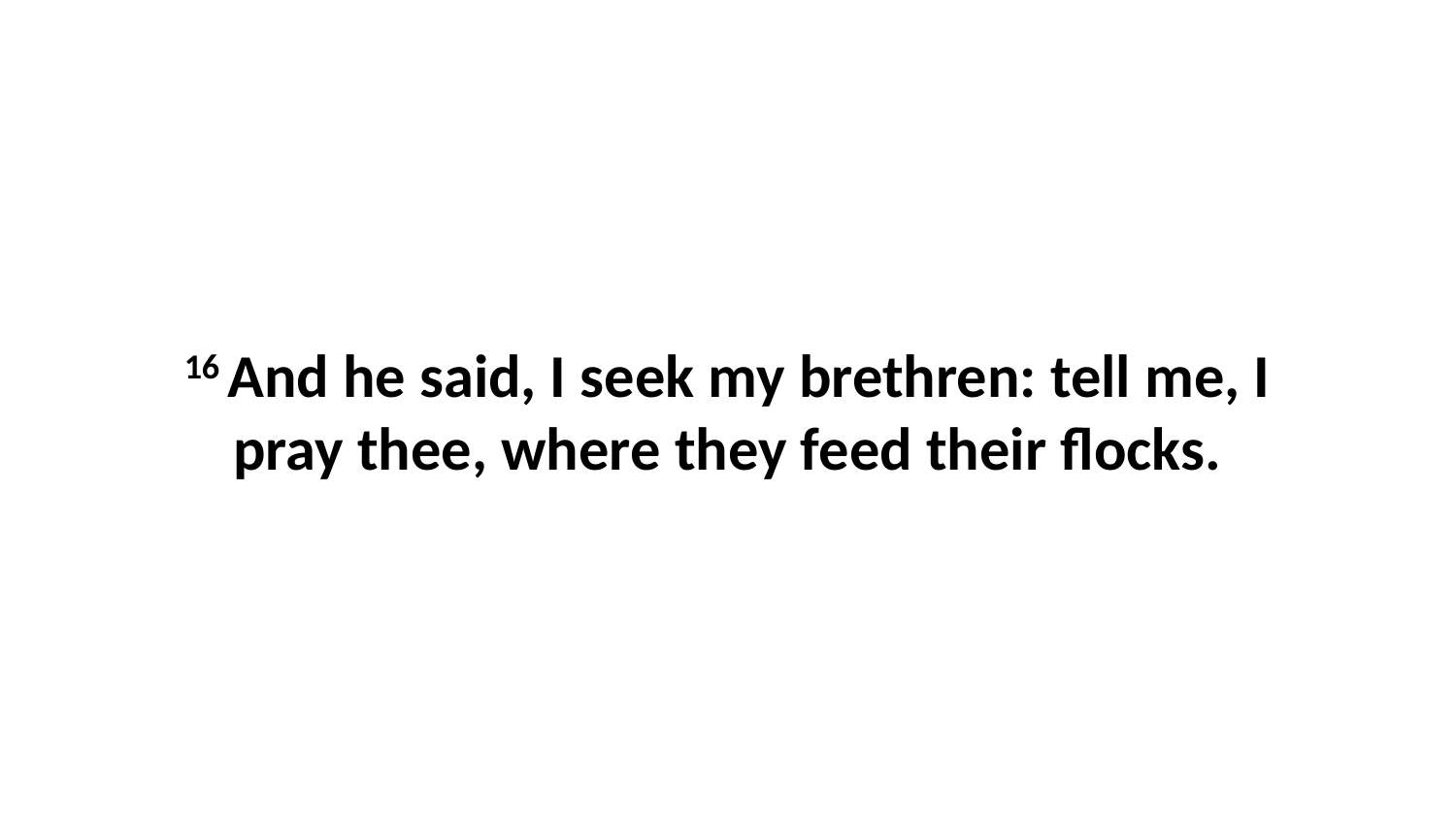

16 And he said, I seek my brethren: tell me, I pray thee, where they feed their flocks.